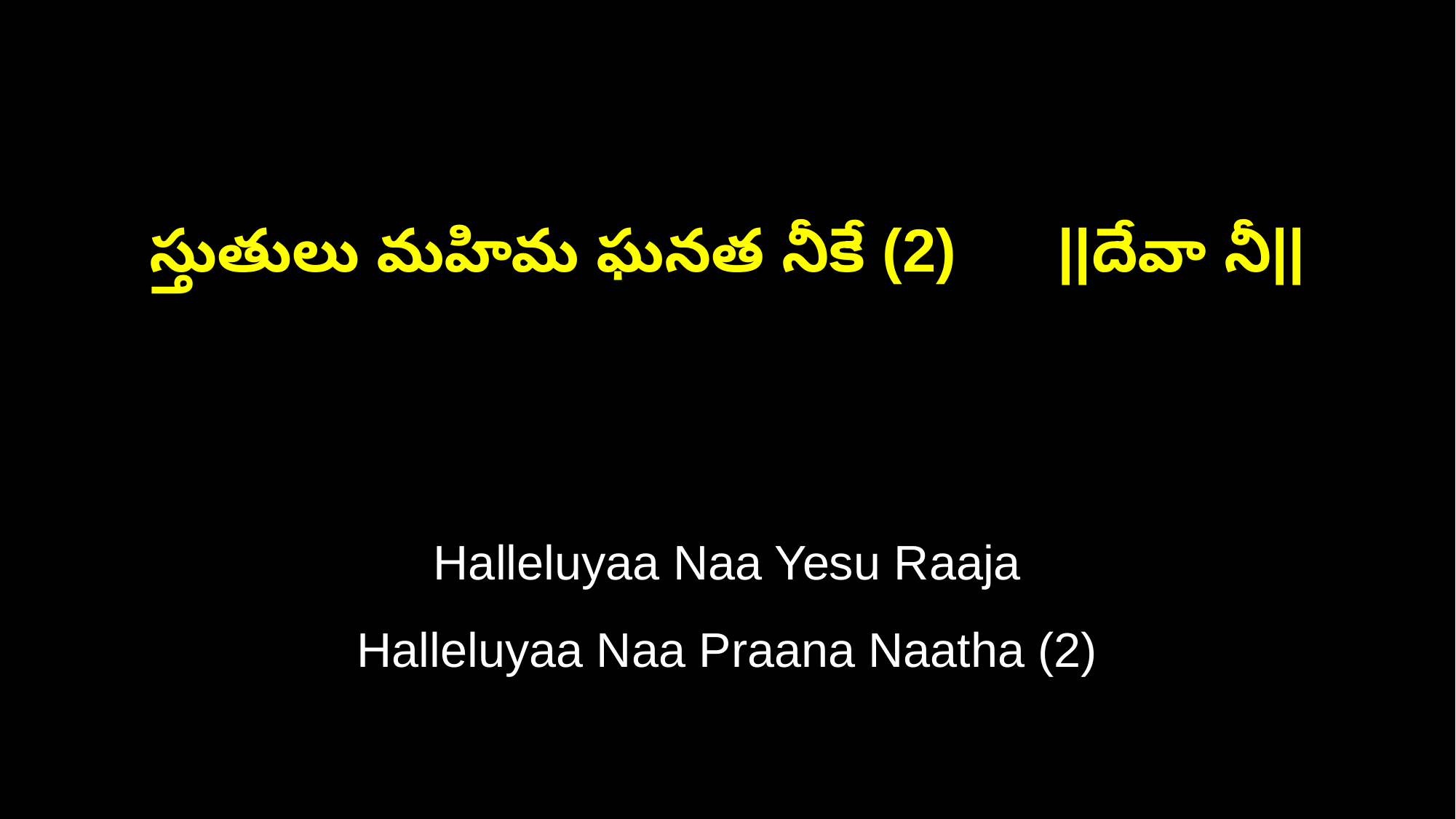

స్తుతులు మహిమ ఘనత నీకే (2)      ||దేవా నీ||
Halleluyaa Naa Yesu Raaja
Halleluyaa Naa Praana Naatha (2)